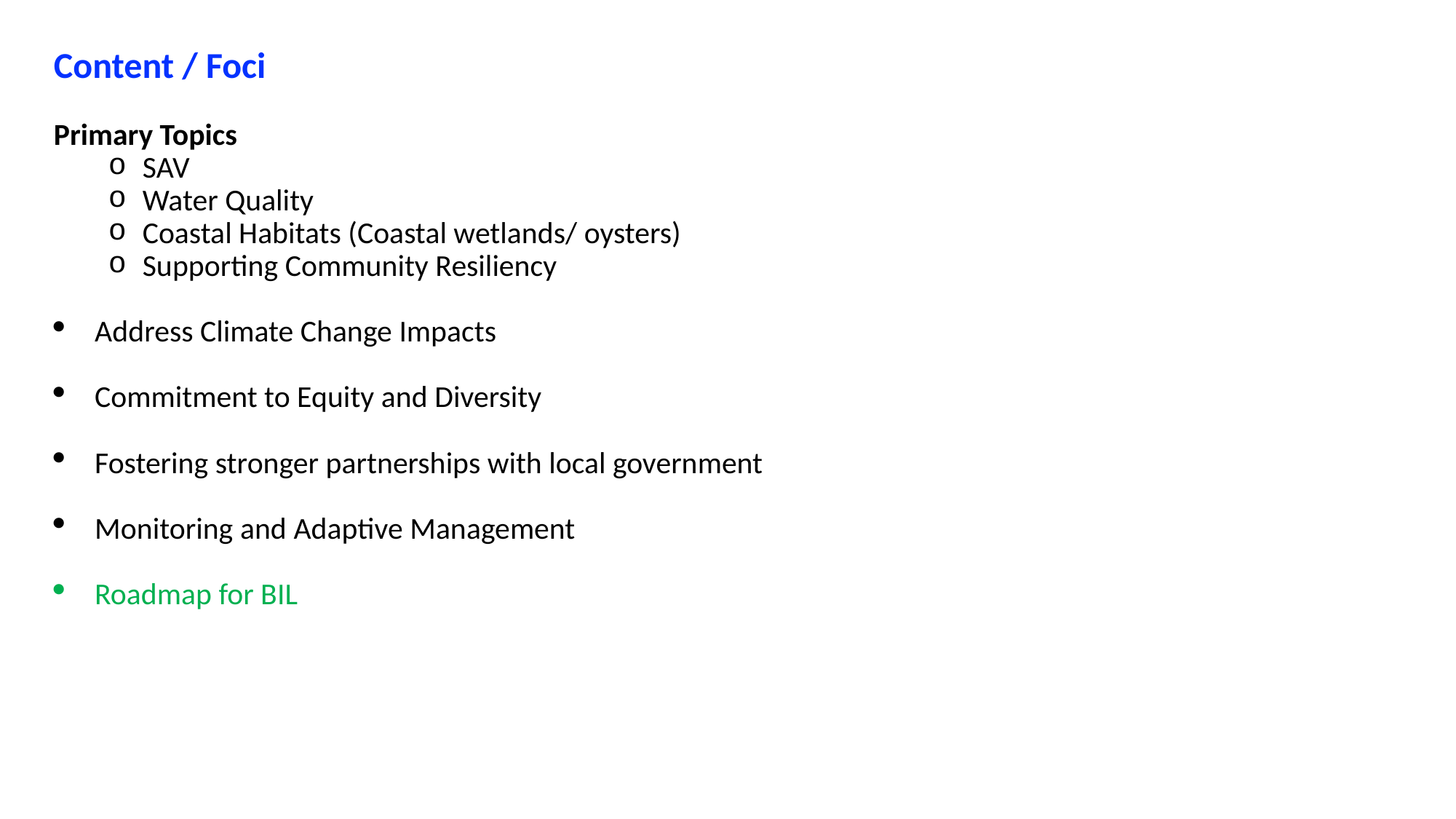

Content / Foci

Primary Topics
SAV
Water Quality
Coastal Habitats (Coastal wetlands/ oysters)
Supporting Community Resiliency

Address Climate Change Impacts

Commitment to Equity and Diversity

Fostering stronger partnerships with local government

Monitoring and Adaptive Management

Roadmap for BIL